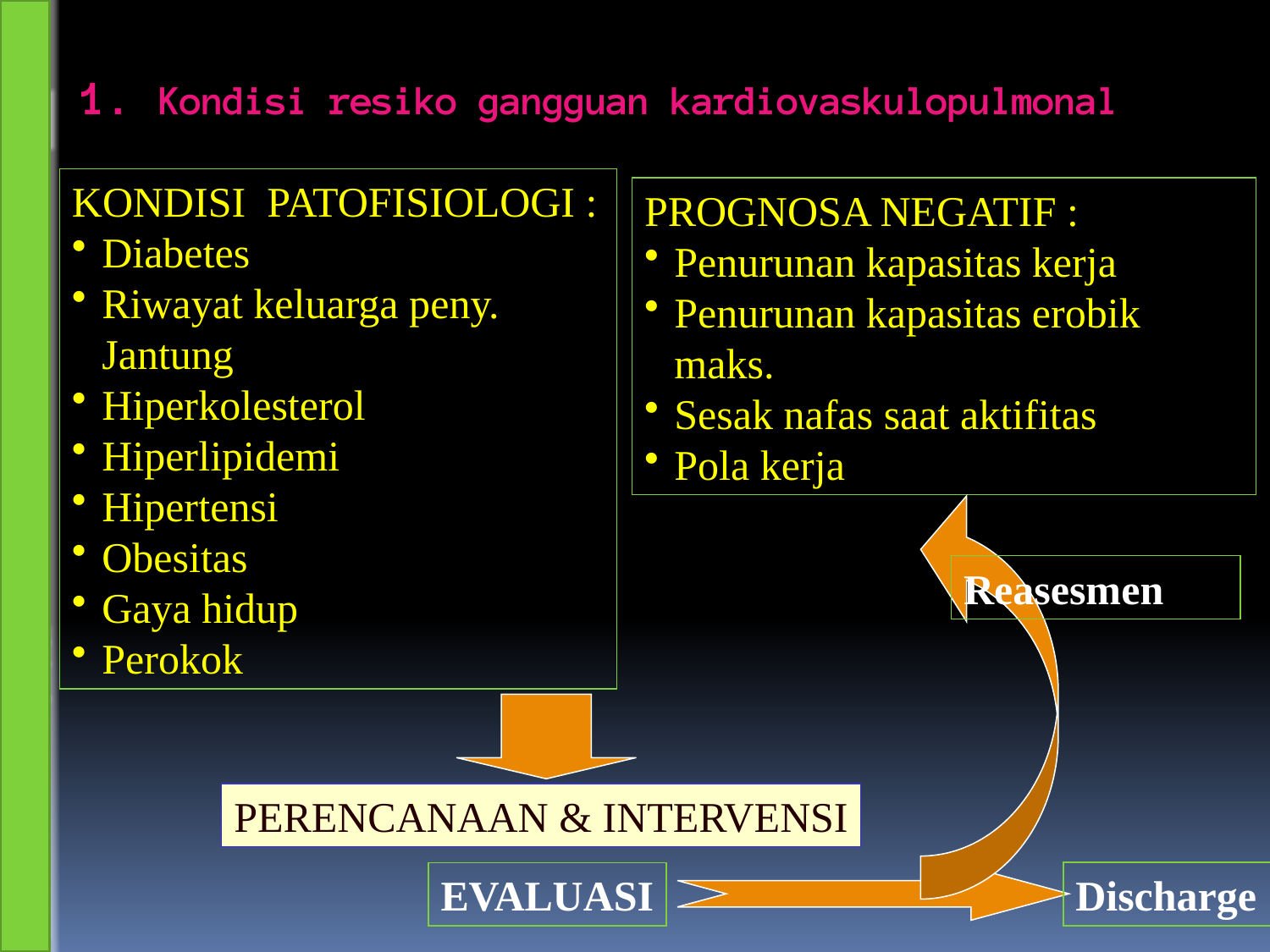

# 1. Kondisi resiko gangguan kardiovaskulopulmonal
KONDISI  PATOFISIOLOGI :
Diabetes
Riwayat keluarga peny. Jantung
Hiperkolesterol
Hiperlipidemi
Hipertensi
Obesitas
Gaya hidup
Perokok
PROGNOSA NEGATIF :
Penurunan kapasitas kerja
Penurunan kapasitas erobik maks.
Sesak nafas saat aktifitas
Pola kerja

Reasesmen

PERENCANAAN & INTERVENSI
Discharge
EVALUASI